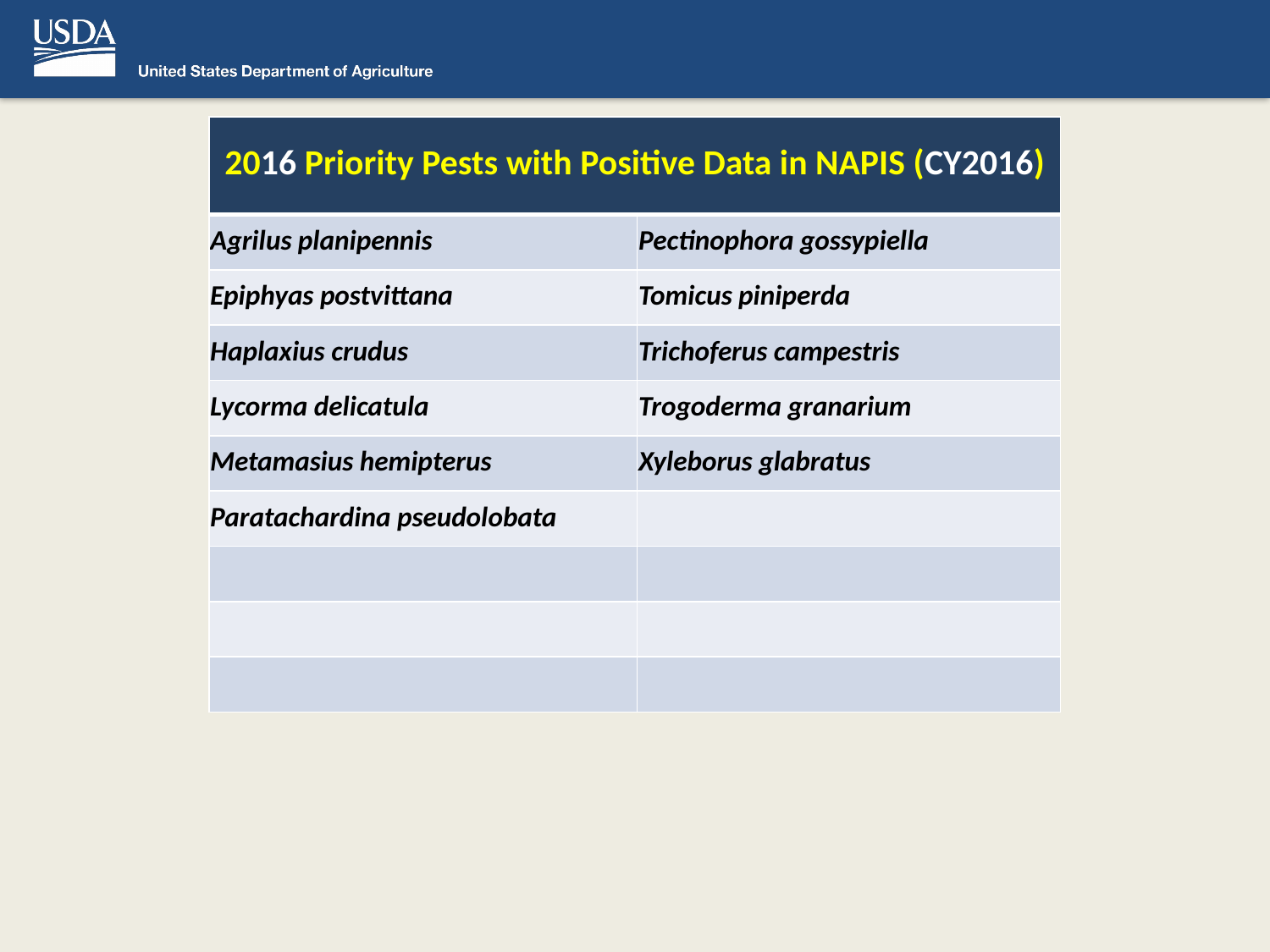

| 2016 Priority Pests with Positive Data in NAPIS (CY2016) |  |
| --- | --- |
| Agrilus planipennis | Pectinophora gossypiella |
| Epiphyas postvittana | Tomicus piniperda |
| Haplaxius crudus | Trichoferus campestris |
| Lycorma delicatula | Trogoderma granarium |
| Metamasius hemipterus | Xyleborus glabratus |
| Paratachardina pseudolobata |  |
|  |  |
|  |  |
|  |  |